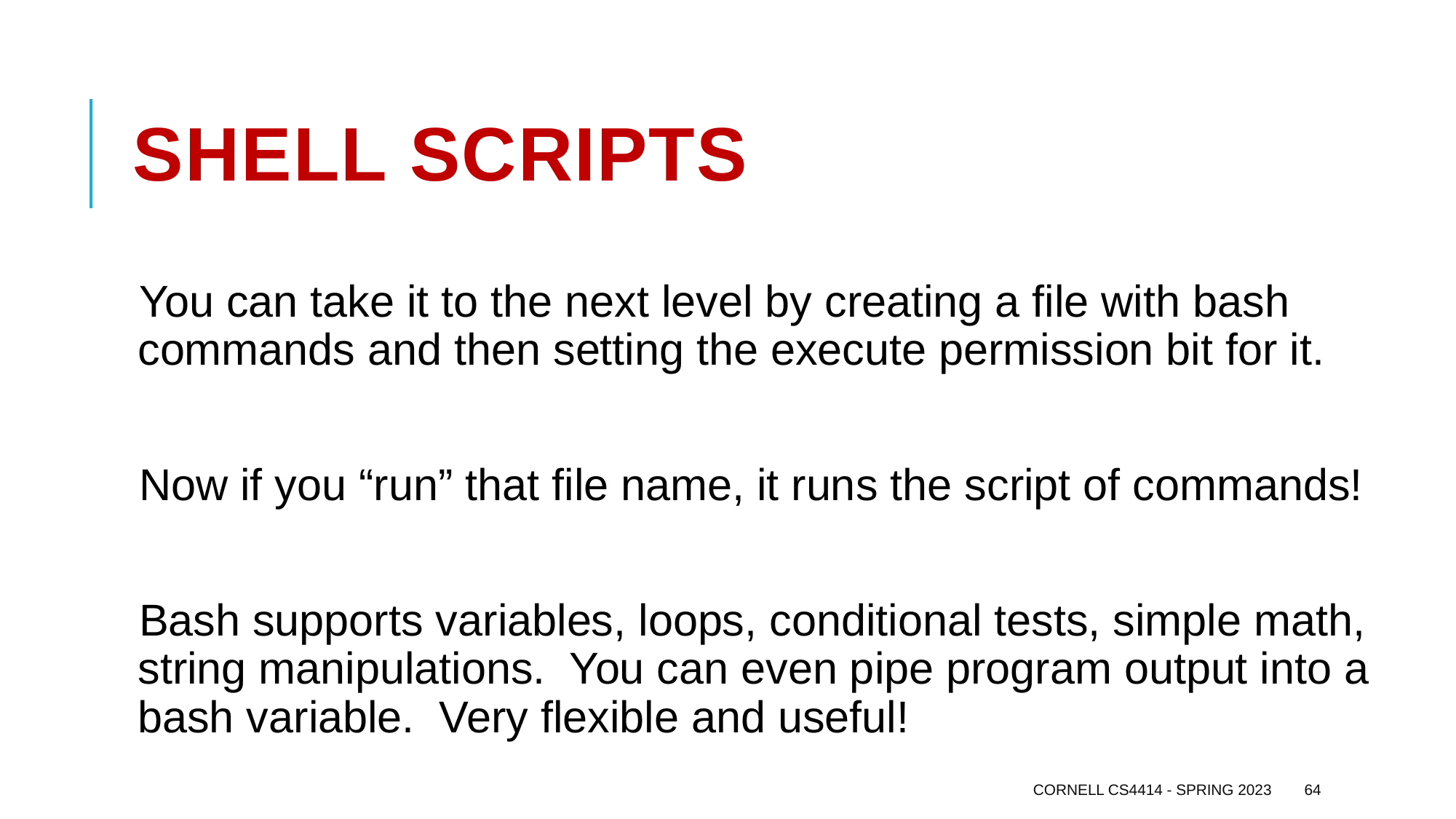

# Shell Scripts
You can take it to the next level by creating a file with bash commands and then setting the execute permission bit for it.

Now if you “run” that file name, it runs the script of commands!

Bash supports variables, loops, conditional tests, simple math, string manipulations.  You can even pipe program output into a bash variable.  Very flexible and useful!
Cornell CS4414 - Spring 2023
64